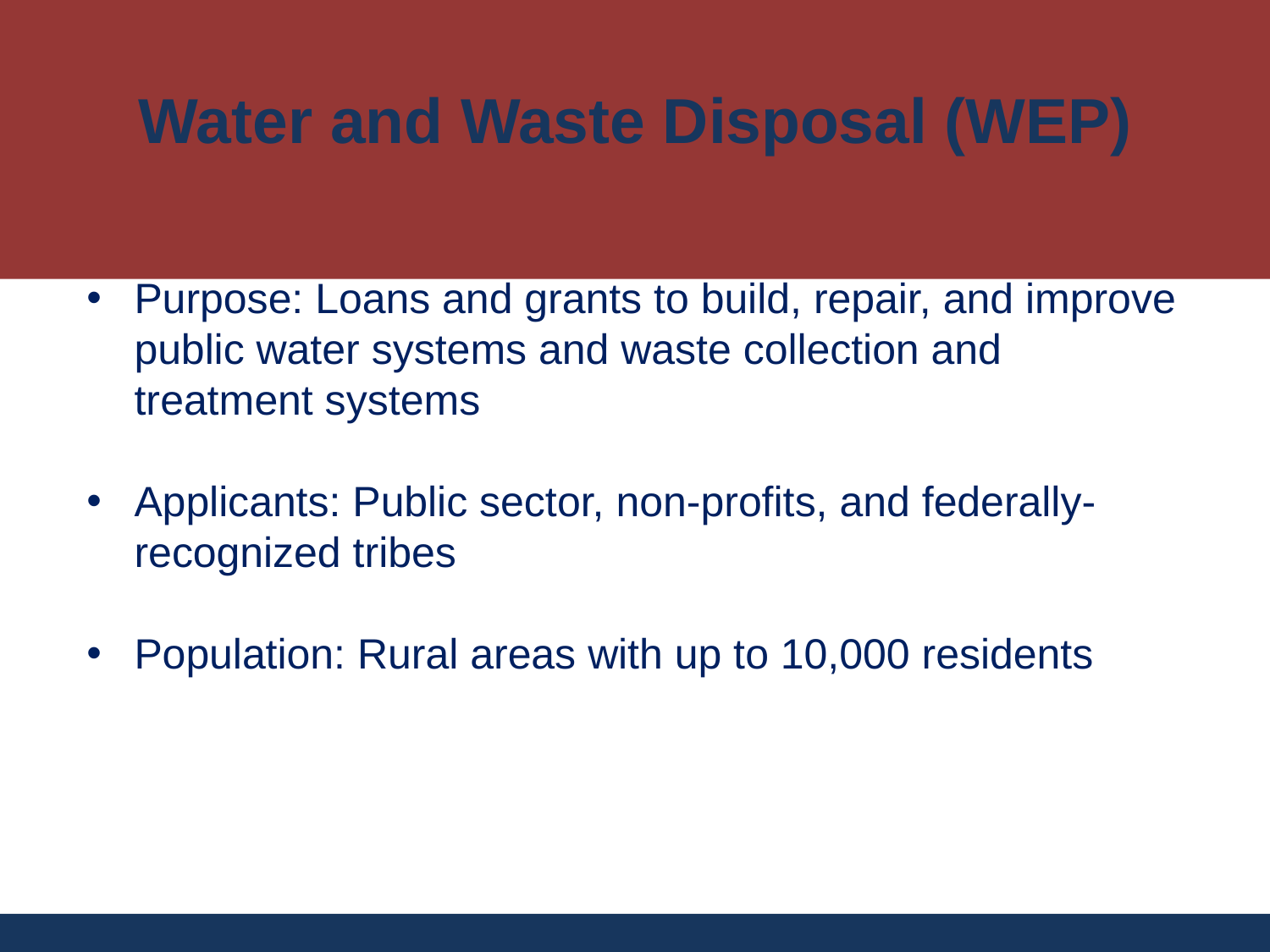

Water and Waste Disposal (WEP)

Purpose: Loans and grants to build, repair, and improve public water systems and waste collection and treatment systems

Applicants: Public sector, non-profits, and federally-recognized tribes

Population: Rural areas with up to 10,000 residents